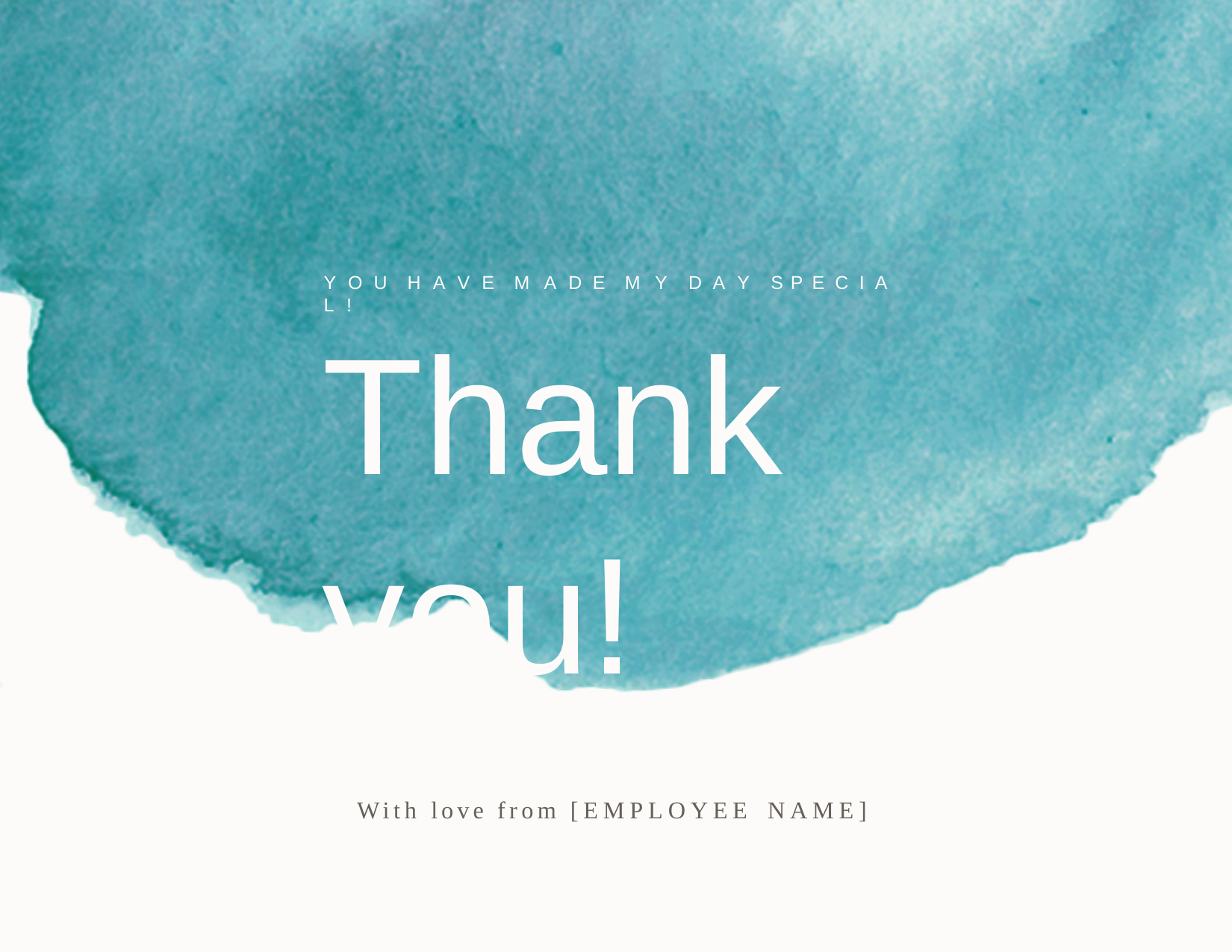

Y O U H A V E M A D E M Y D A Y S P E C I A L !
# Thank	you!
With love from [EMPLOYEE NAME]